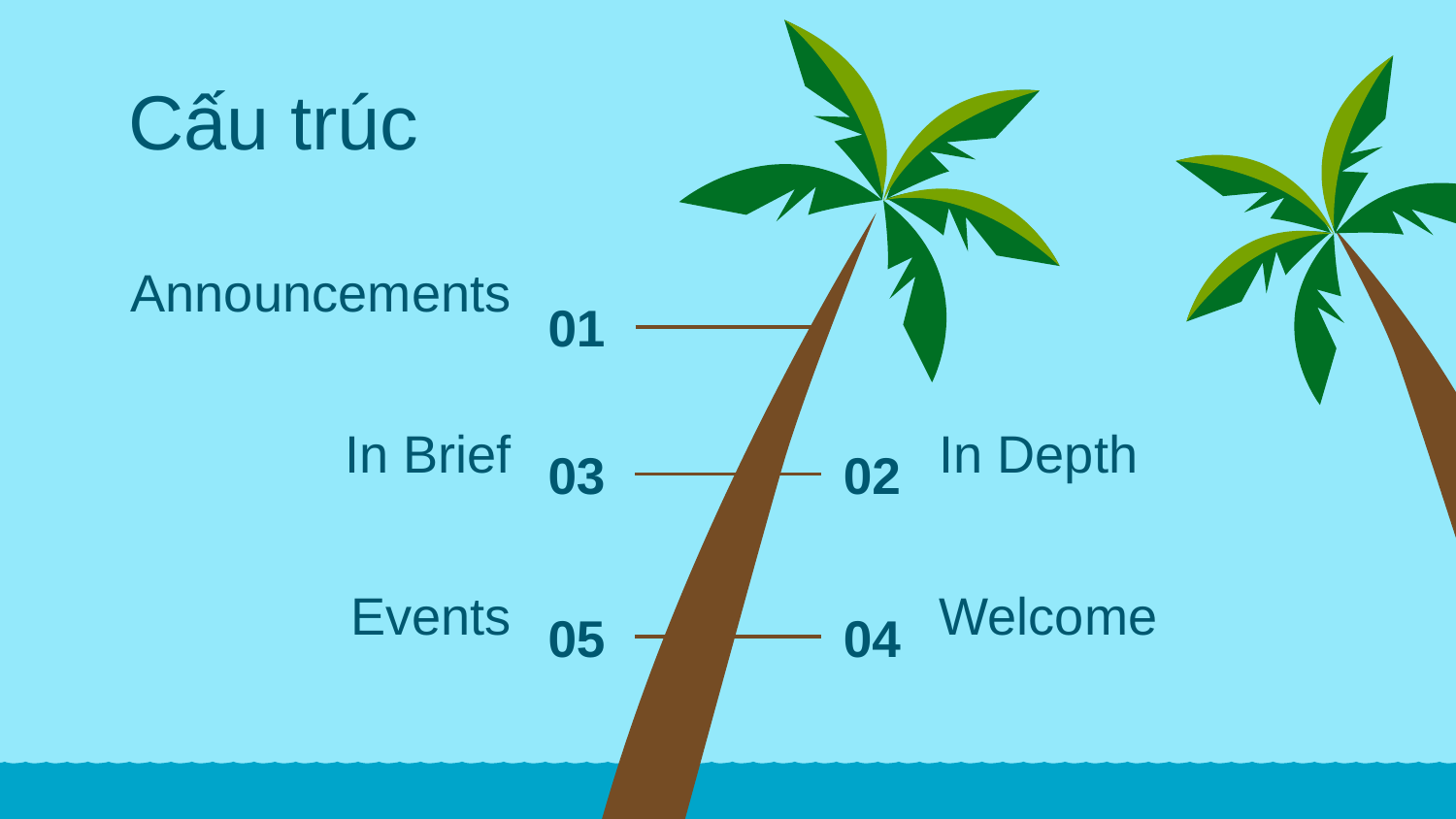

# Cấu trúc
Announcements
01
In Depth
In Brief
03
02
Welcome
Events
05
04